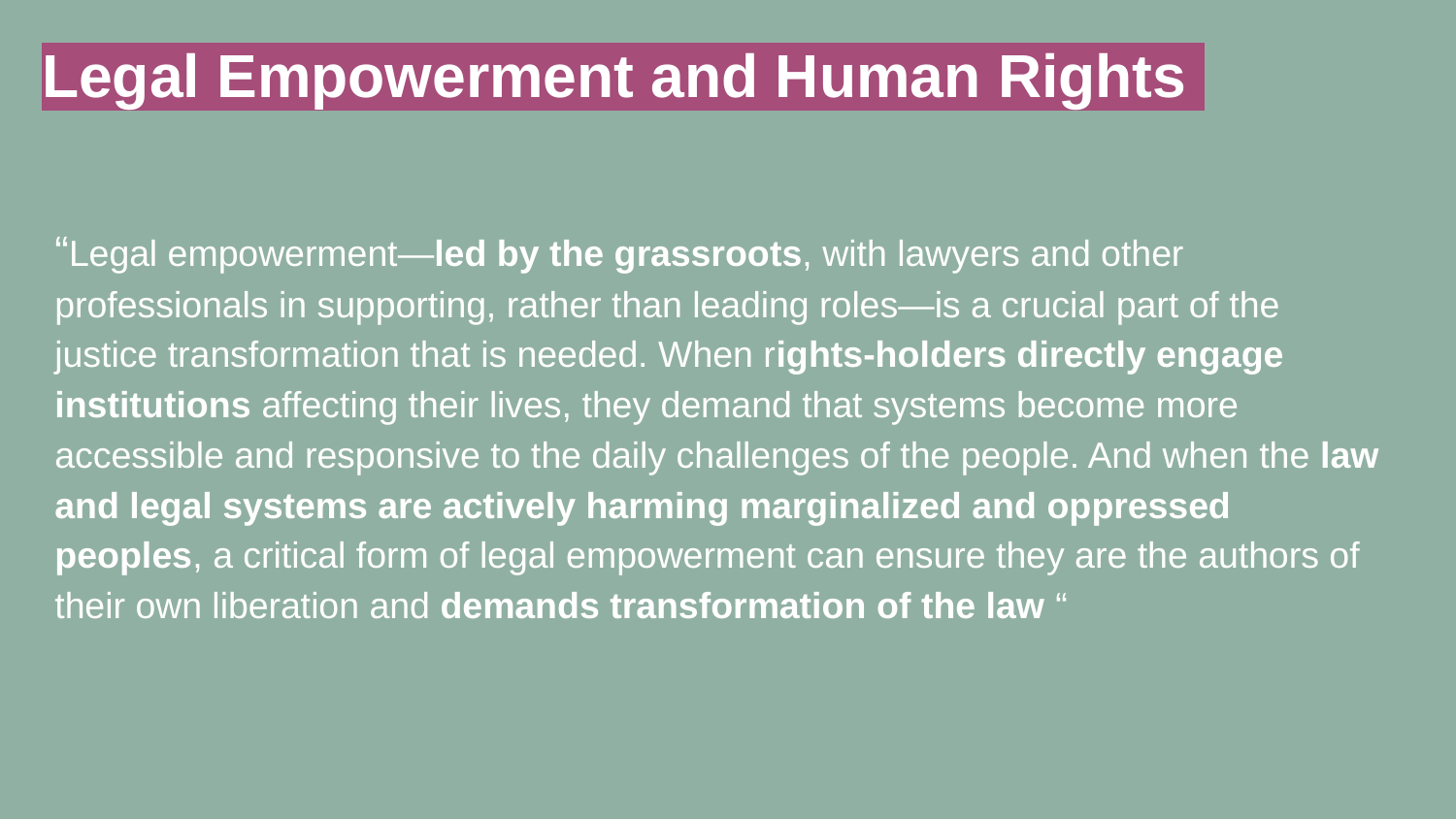

# Legal Empowerment and Human Rights

“Legal empowerment—led by the grassroots, with lawyers and other professionals in supporting, rather than leading roles—is a crucial part of the justice transformation that is needed. When rights-holders directly engage institutions affecting their lives, they demand that systems become more accessible and responsive to the daily challenges of the people. And when the law and legal systems are actively harming marginalized and oppressed peoples, a critical form of legal empowerment can ensure they are the authors of their own liberation and demands transformation of the law “